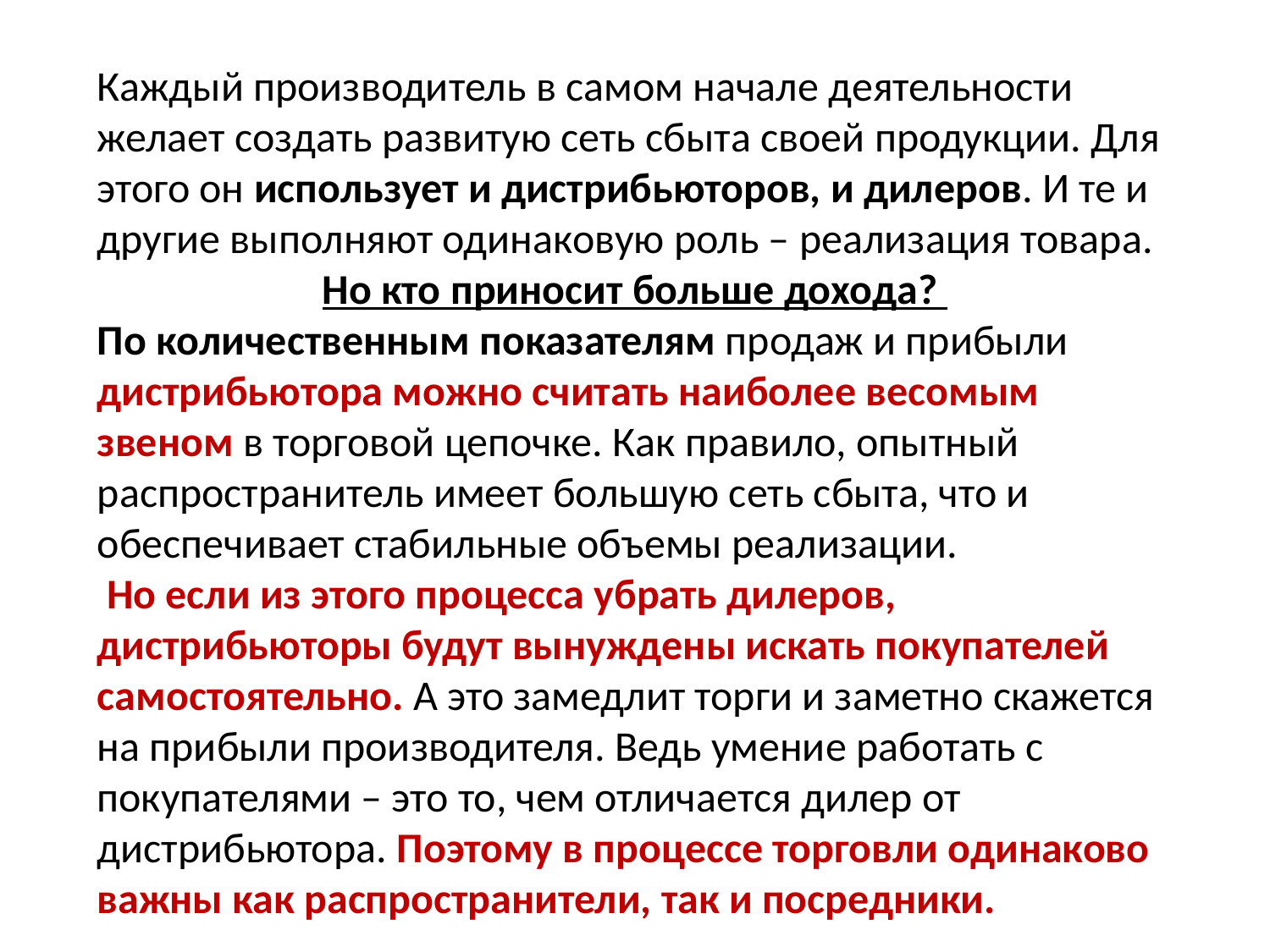

Каждый производитель в самом начале деятельности желает создать развитую сеть сбыта своей продукции. Для этого он использует и дистрибьюторов, и дилеров. И те и другие выполняют одинаковую роль – реализация товара.
Но кто приносит больше дохода?
По количественным показателям продаж и прибыли дистрибьютора можно считать наиболее весомым звеном в торговой цепочке. Как правило, опытный распространитель имеет большую сеть сбыта, что и обеспечивает стабильные объемы реализации.
 Но если из этого процесса убрать дилеров, дистрибьюторы будут вынуждены искать покупателей самостоятельно. А это замедлит торги и заметно скажется на прибыли производителя. Ведь умение работать с покупателями – это то, чем отличается дилер от дистрибьютора. Поэтому в процессе торговли одинаково важны как распространители, так и посредники.